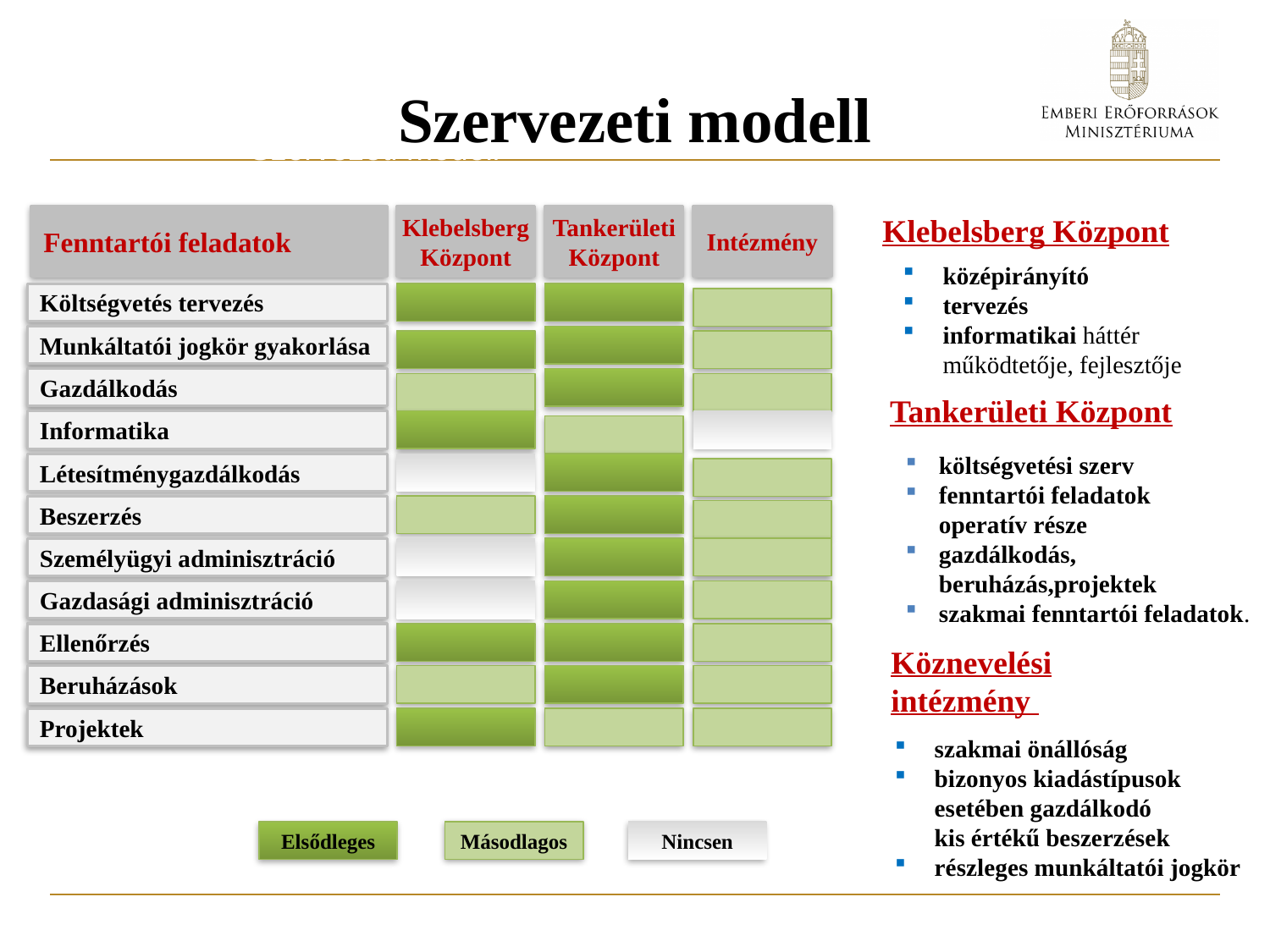

# Szervezeti modell
Szervezeti modell
Klebelsberg Központ
Tankerületi Központ
Klebelsberg Központ
Fenntartói feladatok
Intézmény
középirányító
tervezés
informatikai háttér működtetője, fejlesztője
Költségvetés tervezés

Munkáltatói jogkör gyakorlása

Gazdálkodás

Tankerületi Központ

Informatika

   költségvetési szerv
   fenntartói feladatok
   operatív része
   gazdálkodás,
   beruházás,projektek
   szakmai fenntartói feladatok.
Létesítménygazdálkodás

Beszerzés

Személyügyi adminisztráció
Gazdasági adminisztráció

Ellenőrzés

Köznevelési intézmény

Beruházások

Projektek
szakmai önállóság
bizonyos kiadástípusok
esetében gazdálkodó
kis értékű beszerzések
részleges munkáltatói jogkör
Elsődleges
Másodlagos
Nincsen